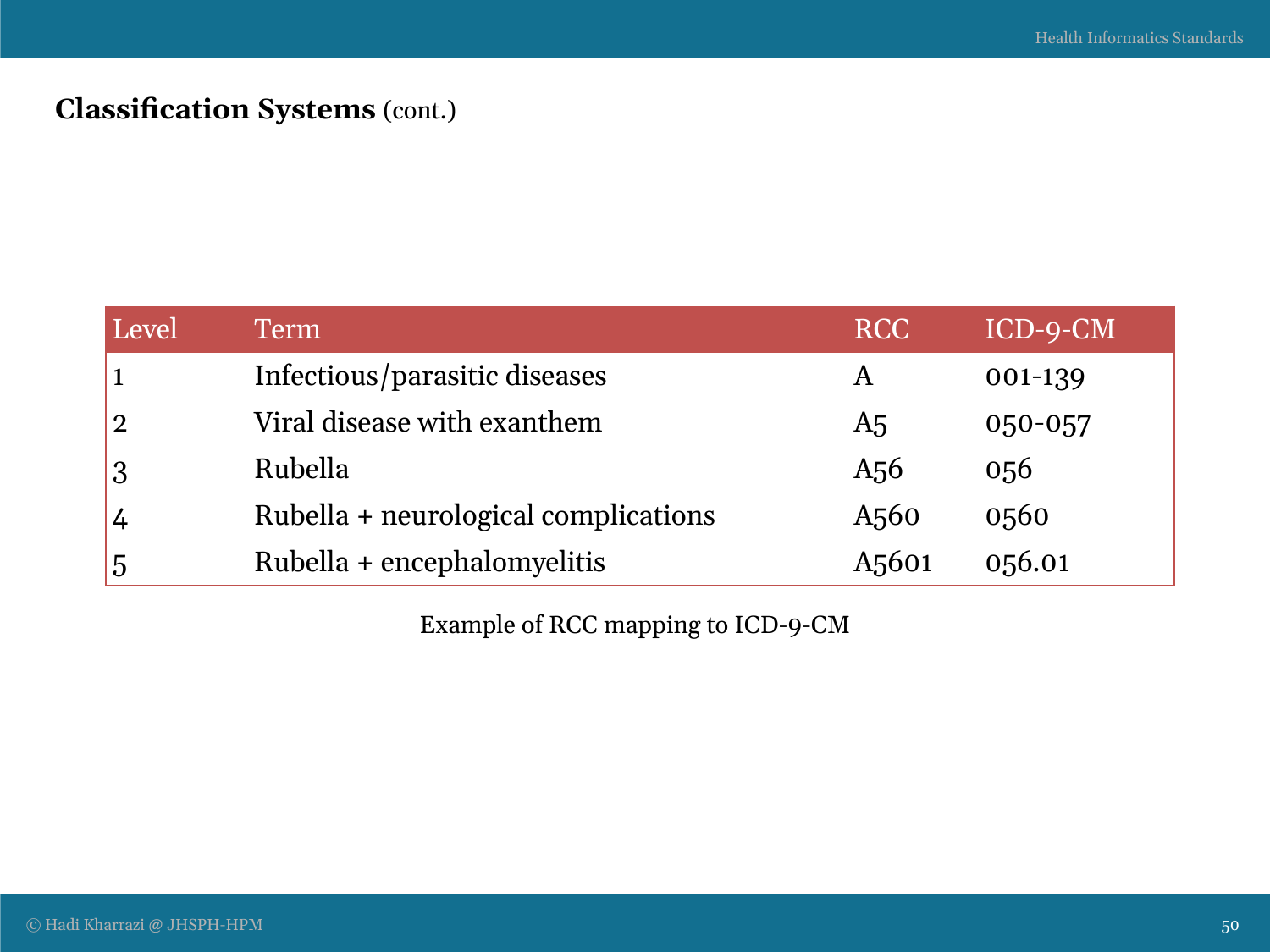

# Classification Systems (cont.)
| Level | Term | RCC | ICD-9-CM |
| --- | --- | --- | --- |
| 1 | Infectious/parasitic diseases | A | 001-139 |
| 2 | Viral disease with exanthem | A5 | 050-057 |
| 3 | Rubella | A56 | 056 |
| 4 | Rubella + neurological complications | A560 | 0560 |
| 5 | Rubella + encephalomyelitis | A5601 | 056.01 |
Example of RCC mapping to ICD-9-CM
50